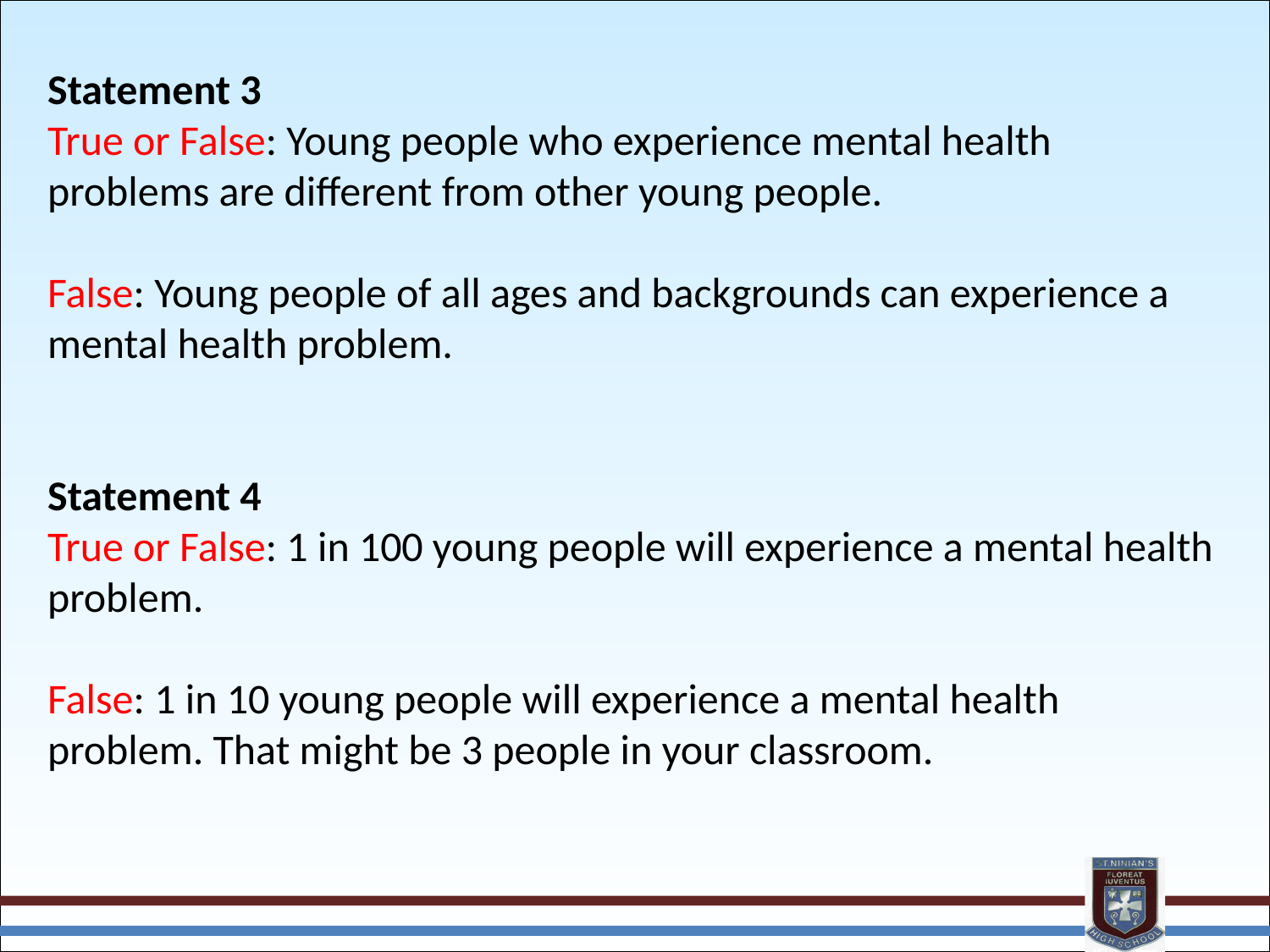

Statement 3
True or False: Young people who experience mental health problems are different from other young people.

False: Young people of all ages and backgrounds can experience a mental health problem.

Statement 4
True or False: 1 in 100 young people will experience a mental health problem.

False: 1 in 10 young people will experience a mental health problem. That might be 3 people in your classroom.